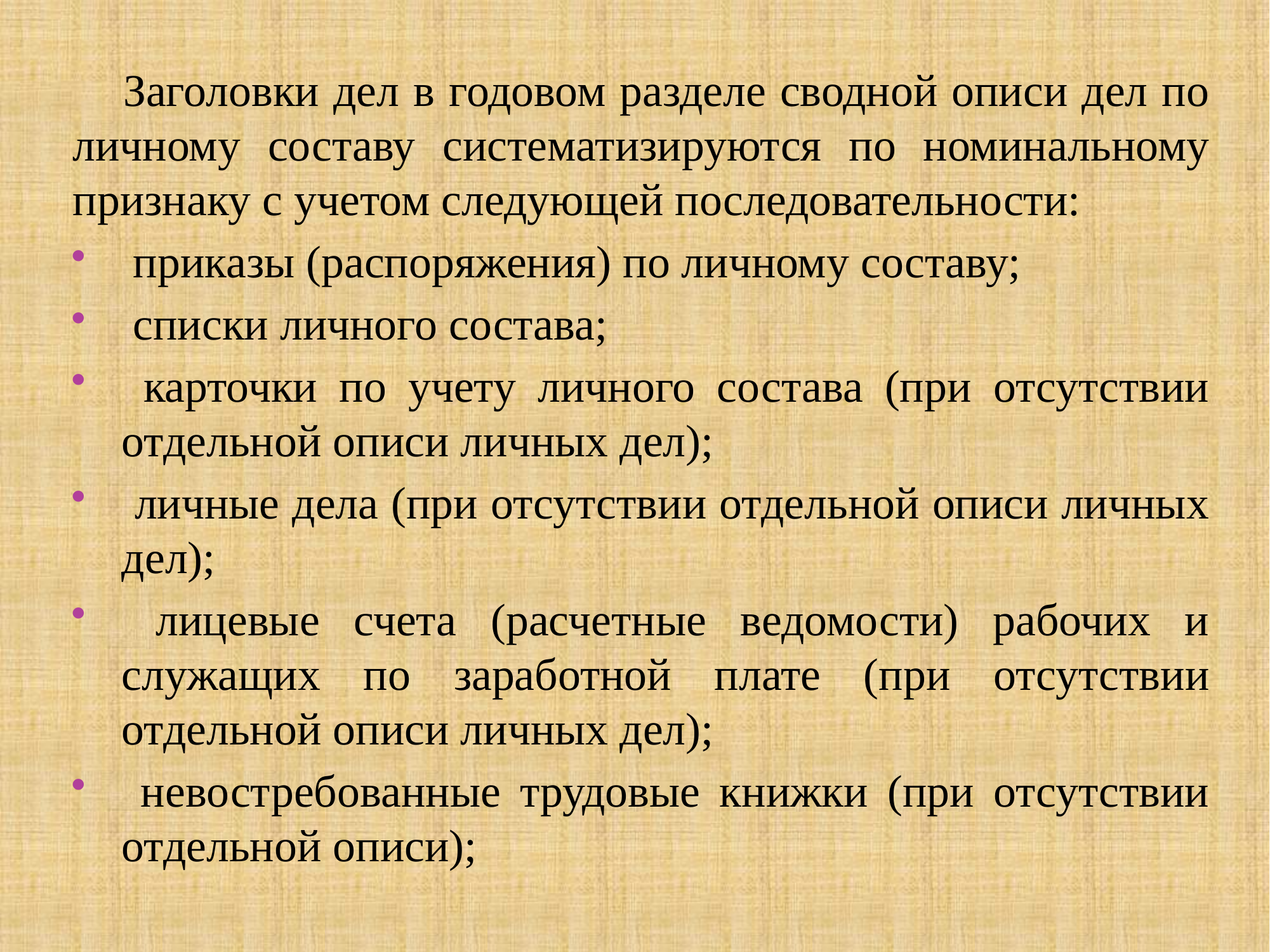

Заголовки дел в годовом разделе сводной описи дел по личному составу систематизируются по номинальному признаку с учетом следующей последовательности:
 приказы (распоряжения) по личному составу;
 списки личного состава;
 карточки по учету личного состава (при отсутствии отдельной описи личных дел);
 личные дела (при отсутствии отдельной описи личных дел);
 лицевые счета (расчетные ведомости) рабочих и служащих по заработной плате (при отсутствии отдельной описи личных дел);
 невостребованные трудовые книжки (при отсутствии отдельной описи);